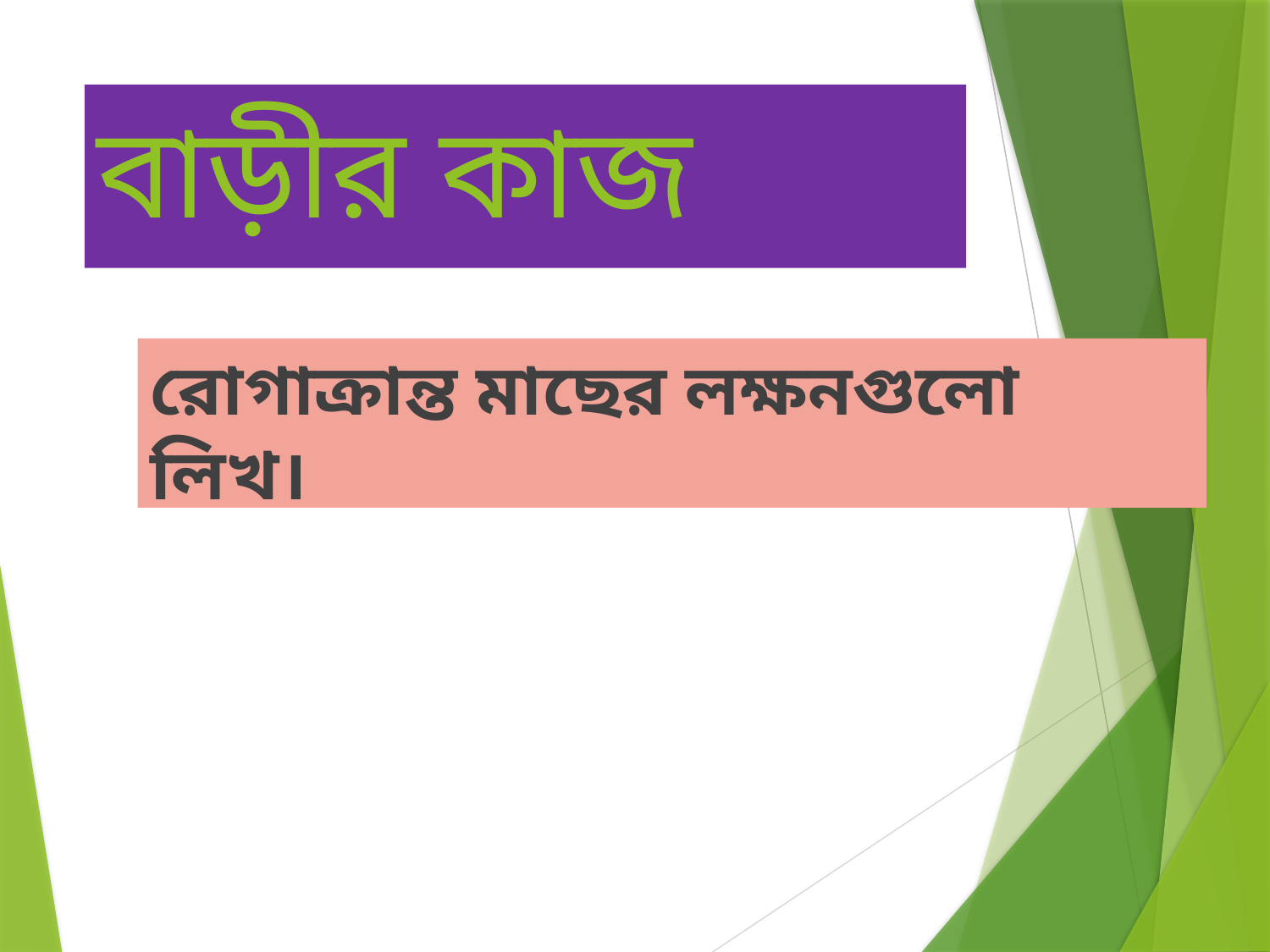

# বাড়ীর কাজ
রোগাক্রান্ত মাছের লক্ষনগুলো লিখ।